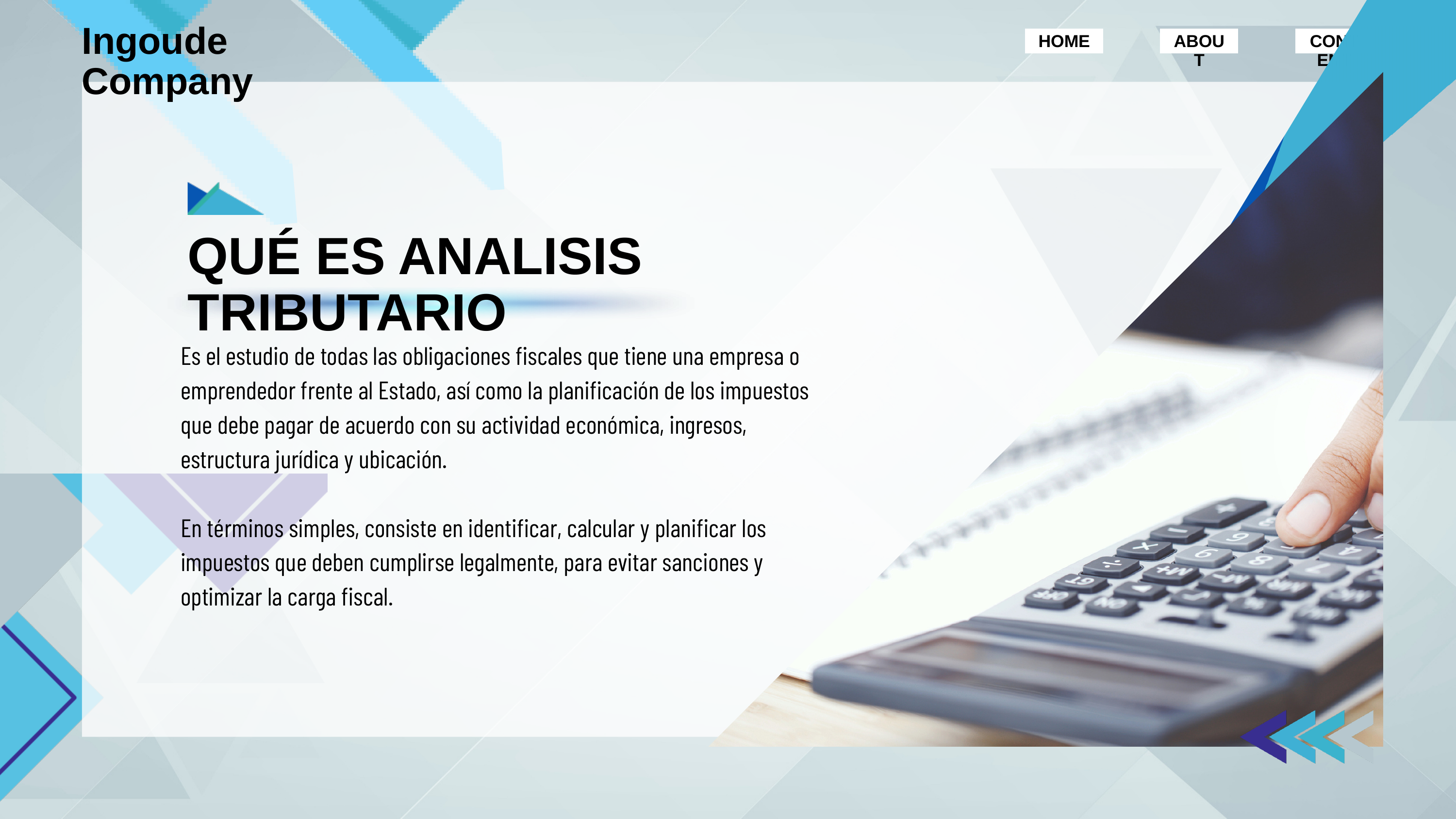

Ingoude Company

HOME
ABOUT
CONTENT

QUÉ ES ANALISIS TRIBUTARIO

Es el estudio de todas las obligaciones fiscales que tiene una empresa o emprendedor frente al Estado, así como la planificación de los impuestos que debe pagar de acuerdo con su actividad económica, ingresos, estructura jurídica y ubicación.

En términos simples, consiste en identificar, calcular y planificar los impuestos que deben cumplirse legalmente, para evitar sanciones y optimizar la carga fiscal.